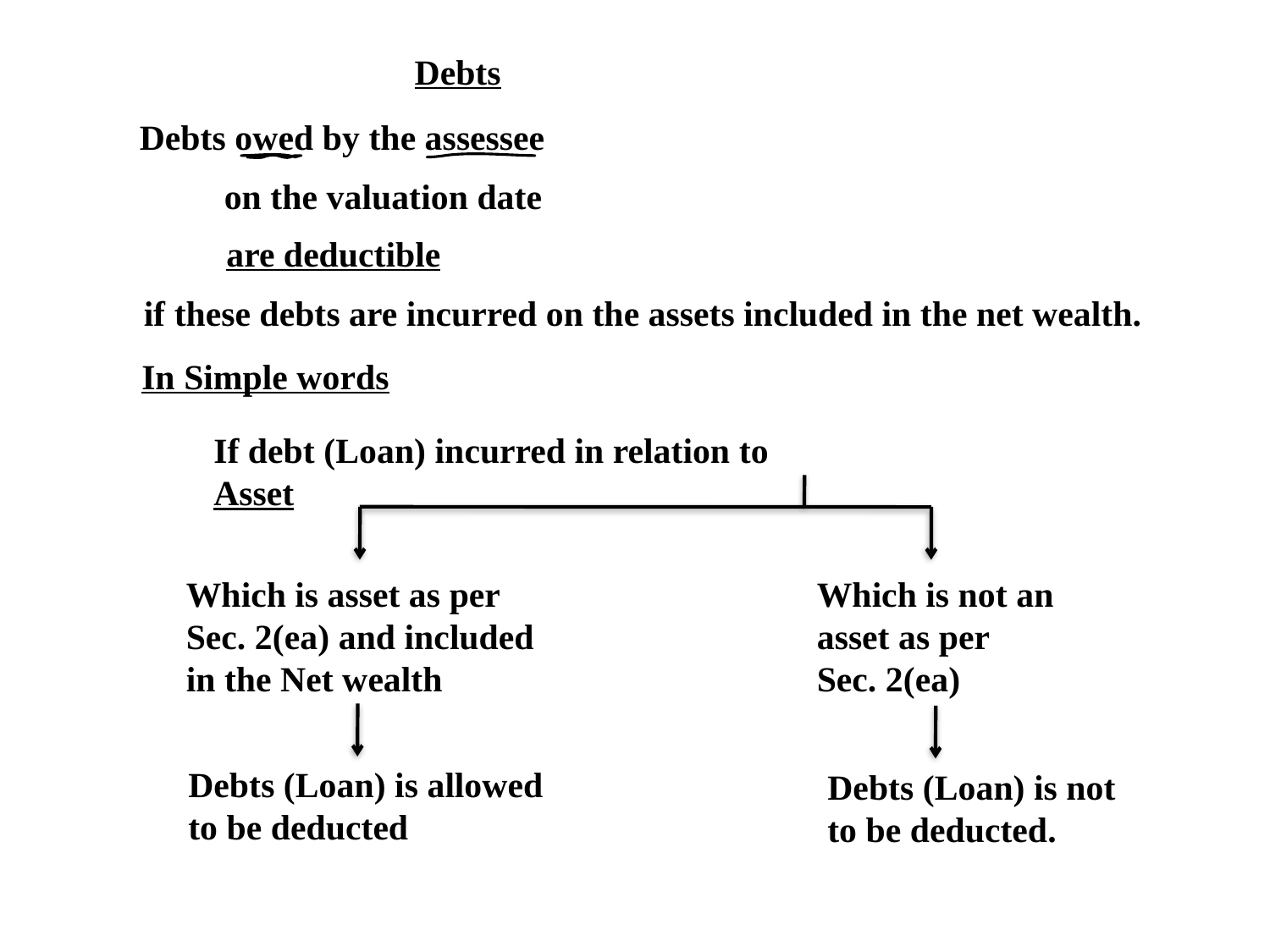

Debts
Debts owed by the assessee

on the valuation date
are deductible
if these debts are incurred on the assets included in the net wealth.
In Simple words
If debt (Loan) incurred in relation to Asset
Which is asset as per Sec. 2(ea) and included in the Net wealth
Which is not an
asset as per
Sec. 2(ea)
Debts (Loan) is allowed to be deducted
Debts (Loan) is not to be deducted.